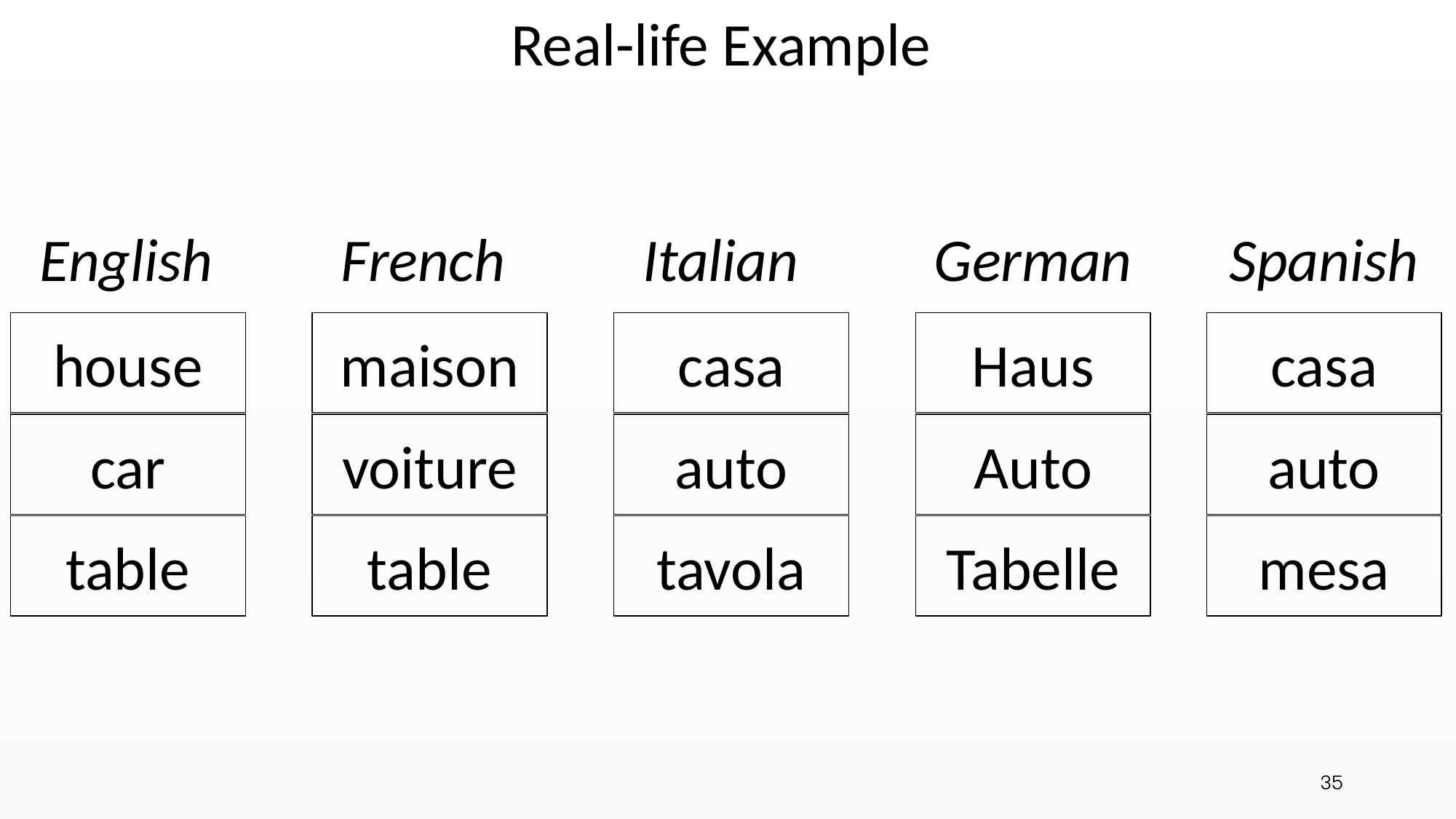

Real-life Example
English
French
Italian
German
Spanish
house
maison
casa
Haus
casa
car
voiture
auto
Auto
auto
table
table
tavola
Tabelle
mesa
35